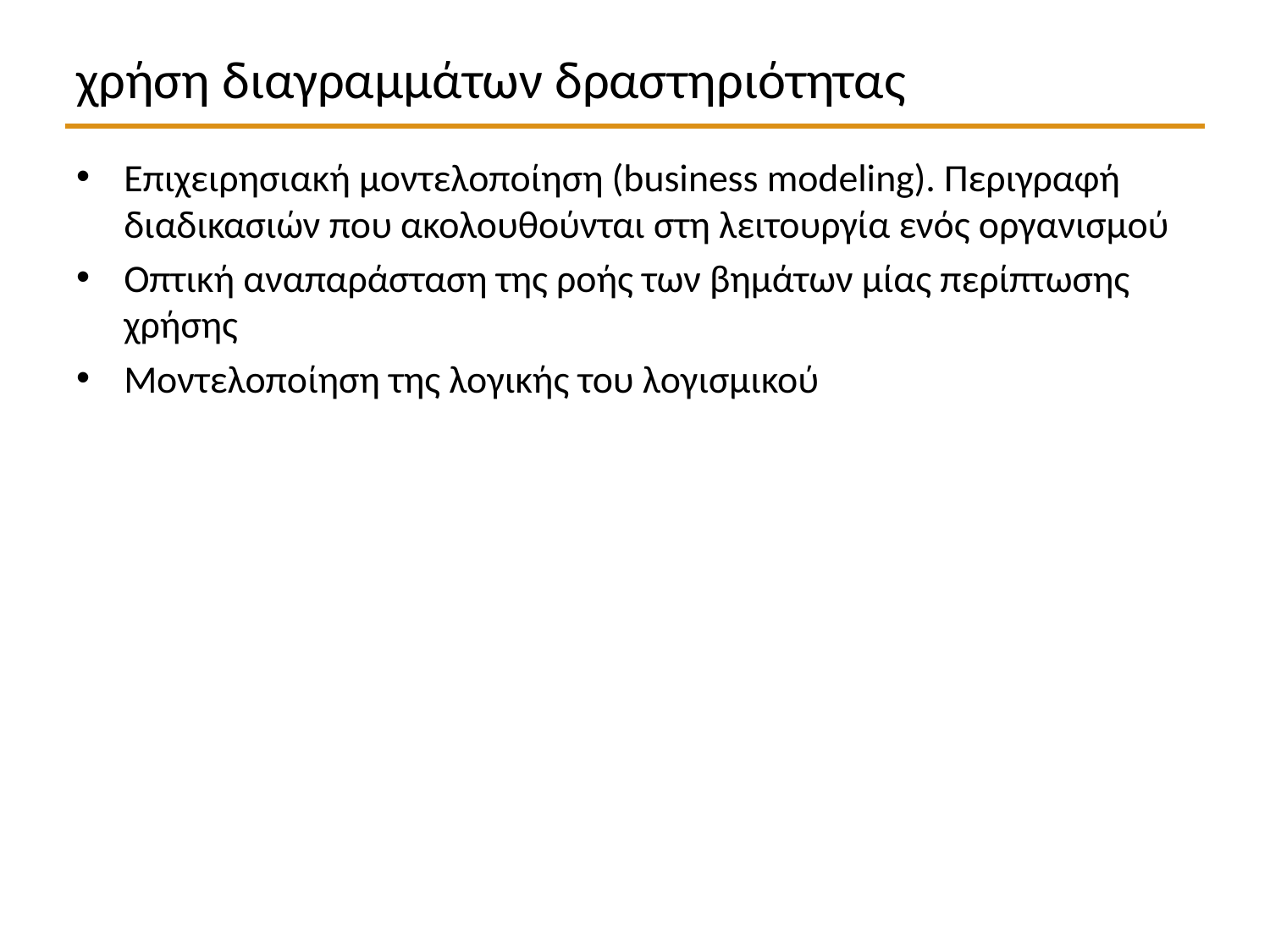

# χρήση διαγραμμάτων δραστηριότητας
Επιχειρησιακή μοντελοποίηση (business modeling). Περιγραφή διαδικασιών που ακολουθούνται στη λειτουργία ενός οργανισμού
Οπτική αναπαράσταση της ροής των βημάτων μίας περίπτωσης χρήσης
Μοντελοποίηση της λογικής του λογισμικού